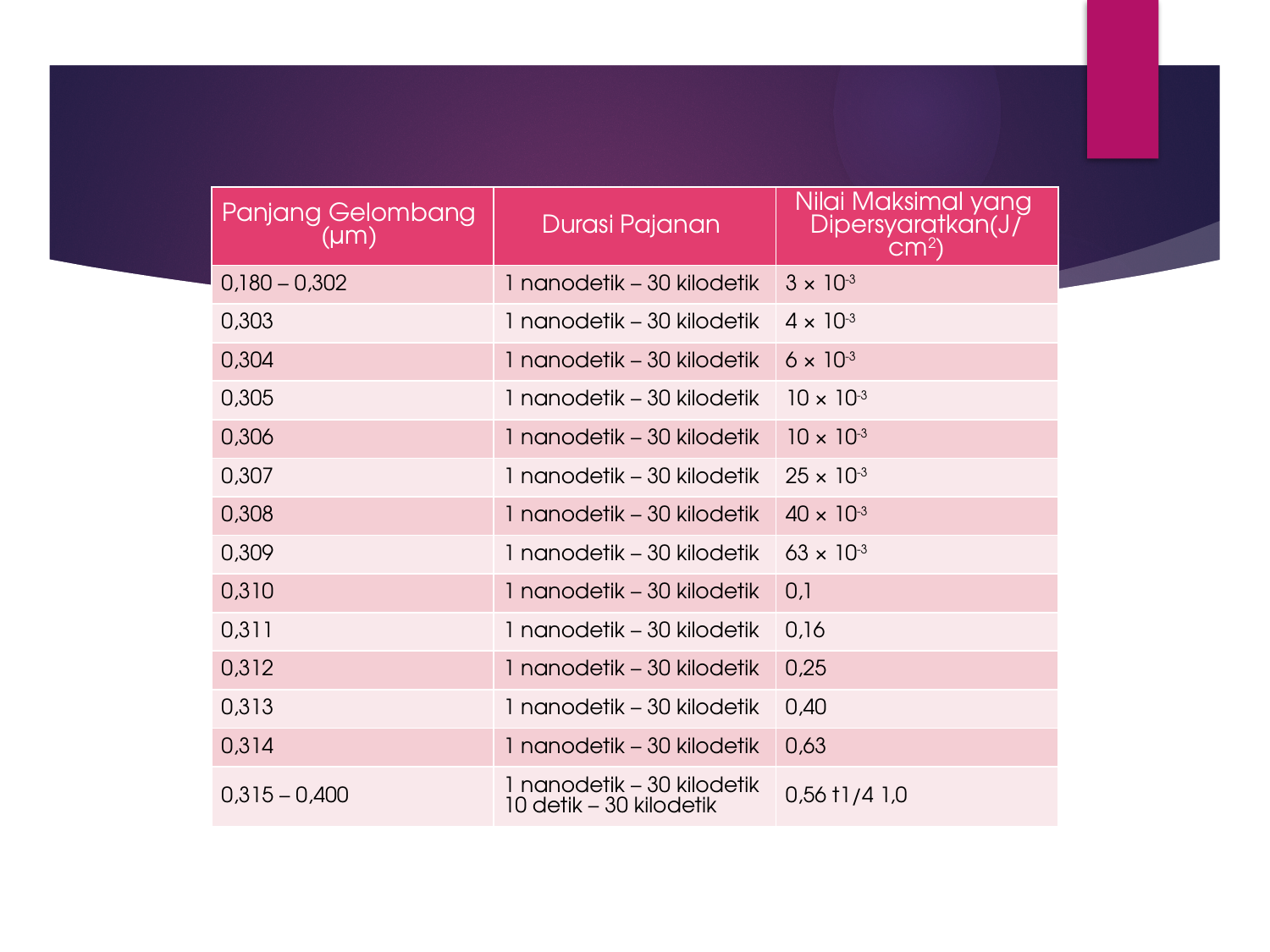

| Panjang Gelombang (µm) | Durasi Pajanan | Nilai Maksimal yang Dipersyaratkan(J/cm2) |
| --- | --- | --- |
| 0,180 – 0,302 | 1 nanodetik – 30 kilodetik | 3 × 10-3 |
| 0,303 | 1 nanodetik – 30 kilodetik | 4 × 10-3 |
| 0,304 | 1 nanodetik – 30 kilodetik | 6 × 10-3 |
| 0,305 | 1 nanodetik – 30 kilodetik | 10 × 10-3 |
| 0,306 | 1 nanodetik – 30 kilodetik | 10 × 10-3 |
| 0,307 | 1 nanodetik – 30 kilodetik | 25 × 10-3 |
| 0,308 | 1 nanodetik – 30 kilodetik | 40 × 10-3 |
| 0,309 | 1 nanodetik – 30 kilodetik | 63 × 10-3 |
| 0,310 | 1 nanodetik – 30 kilodetik | 0,1 |
| 0,311 | 1 nanodetik – 30 kilodetik | 0,16 |
| 0,312 | 1 nanodetik – 30 kilodetik | 0,25 |
| 0,313 | 1 nanodetik – 30 kilodetik | 0,40 |
| 0,314 | 1 nanodetik – 30 kilodetik | 0,63 |
| 0,315 – 0,400 | 1 nanodetik – 30 kilodetik 10 detik – 30 kilodetik | 0,56 t1/4 1,0 |